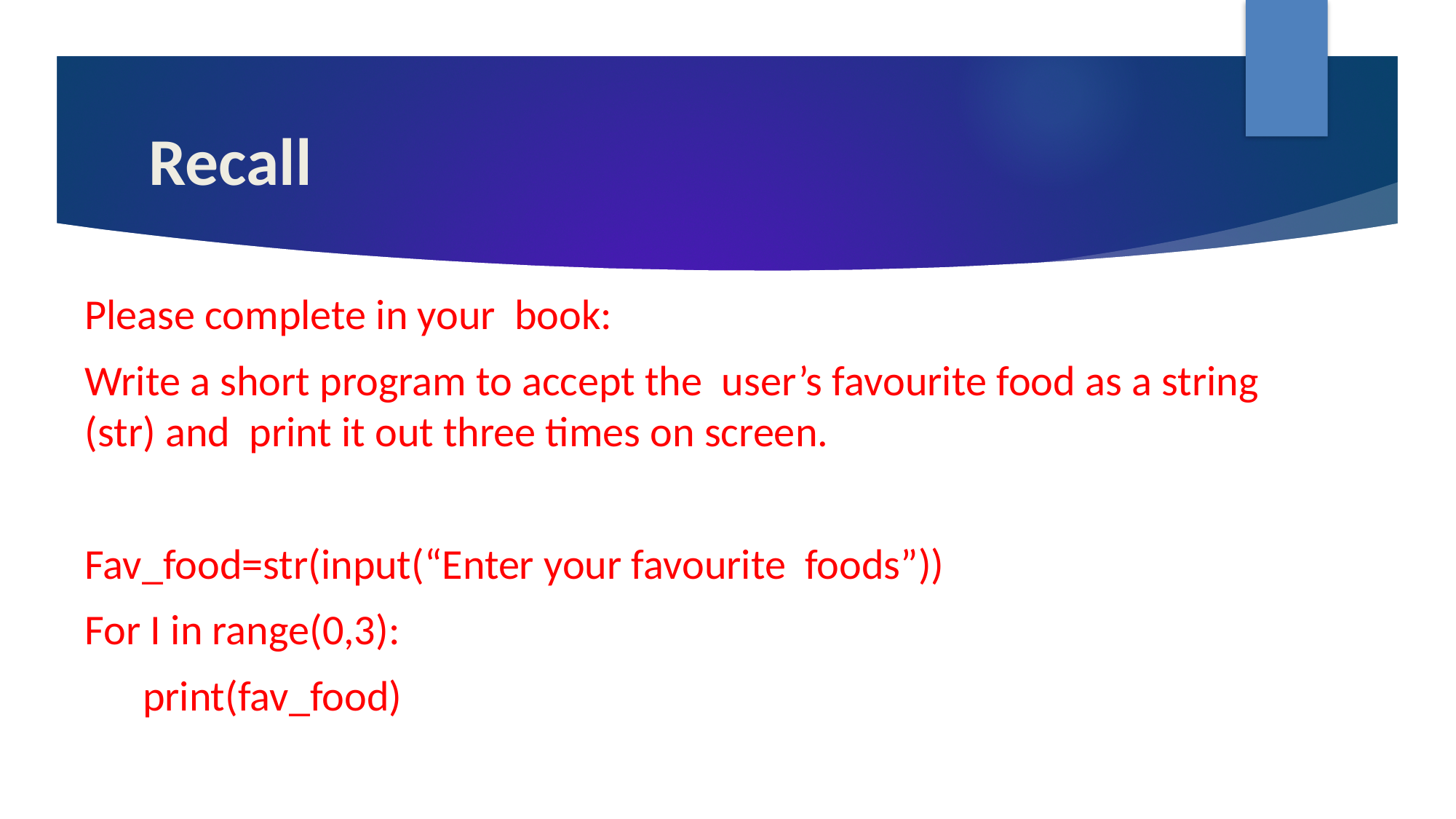

# Recall
Please complete in your  book:
Write a short program to accept the  user’s favourite food as a string (str) and  print it out three times on screen.

Fav_food=str(input(“Enter your favourite  foods”))
For I in range(0,3):
      print(fav_food)